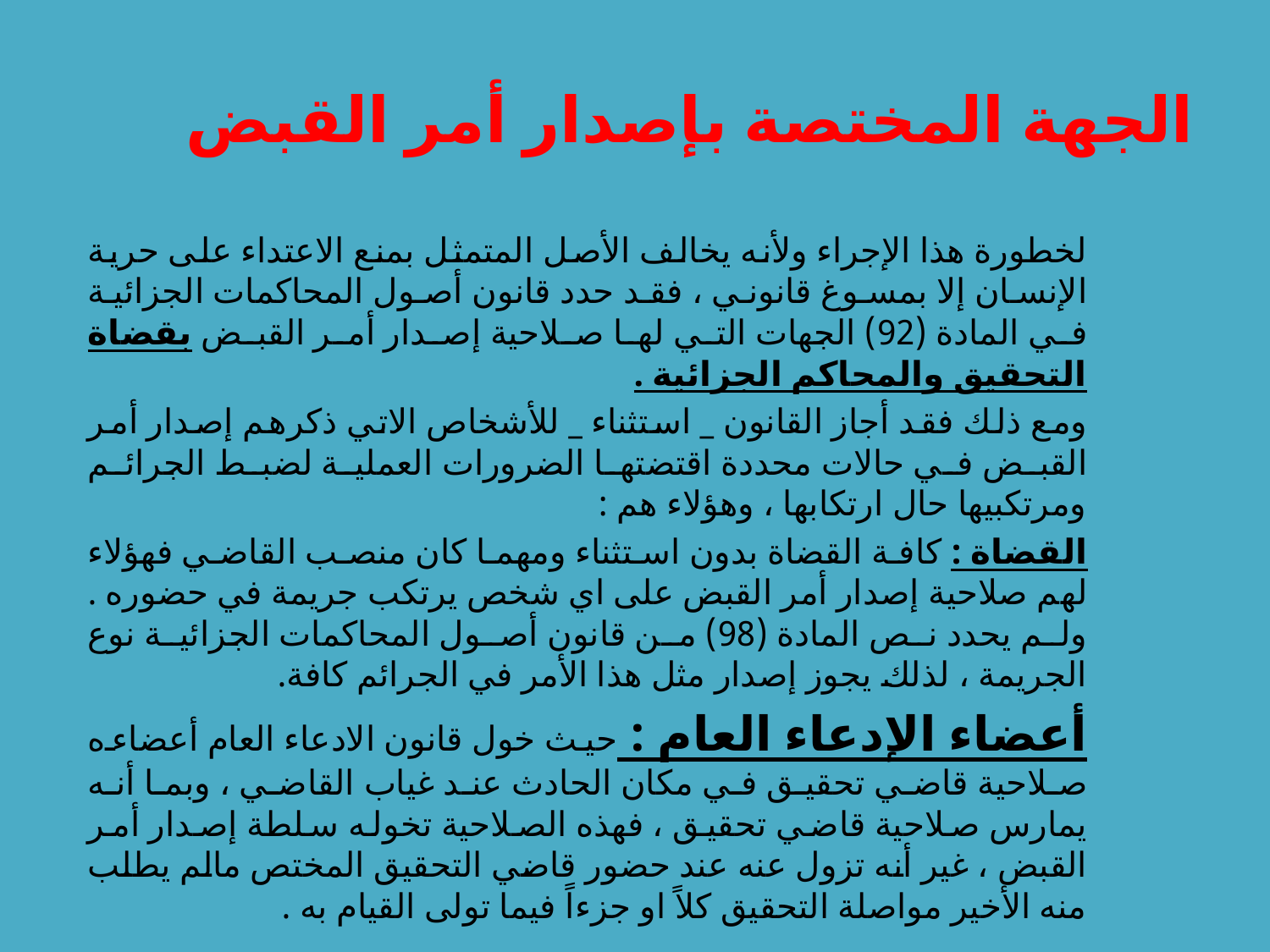

# الجهة المختصة بإصدار أمر القبض
لخطورة هذا الإجراء ولأنه يخالف الأصل المتمثل بمنع الاعتداء على حرية الإنسان إلا بمسوغ قانوني ، فقد حدد قانون أصول المحاكمات الجزائية في المادة (92) الجهات التي لها صلاحية إصدار أمر القبض بقضاة التحقيق والمحاكم الجزائية .
ومع ذلك فقد أجاز القانون _ استثناء _ للأشخاص الاتي ذكرهم إصدار أمر القبض في حالات محددة اقتضتها الضرورات العملية لضبط الجرائم ومرتكبيها حال ارتكابها ، وهؤلاء هم :
القضاة : كافة القضاة بدون استثناء ومهما كان منصب القاضي فهؤلاء لهم صلاحية إصدار أمر القبض على اي شخص يرتكب جريمة في حضوره . ولم يحدد نص المادة (98) من قانون أصول المحاكمات الجزائية نوع الجريمة ، لذلك يجوز إصدار مثل هذا الأمر في الجرائم كافة.
أعضاء الإدعاء العام : حيث خول قانون الادعاء العام أعضاءه صلاحية قاضي تحقيق في مكان الحادث عند غياب القاضي ، وبما أنه يمارس صلاحية قاضي تحقيق ، فهذه الصلاحية تخوله سلطة إصدار أمر القبض ، غير أنه تزول عنه عند حضور قاضي التحقيق المختص مالم يطلب منه الأخير مواصلة التحقيق كلاً او جزءاً فيما تولى القيام به .